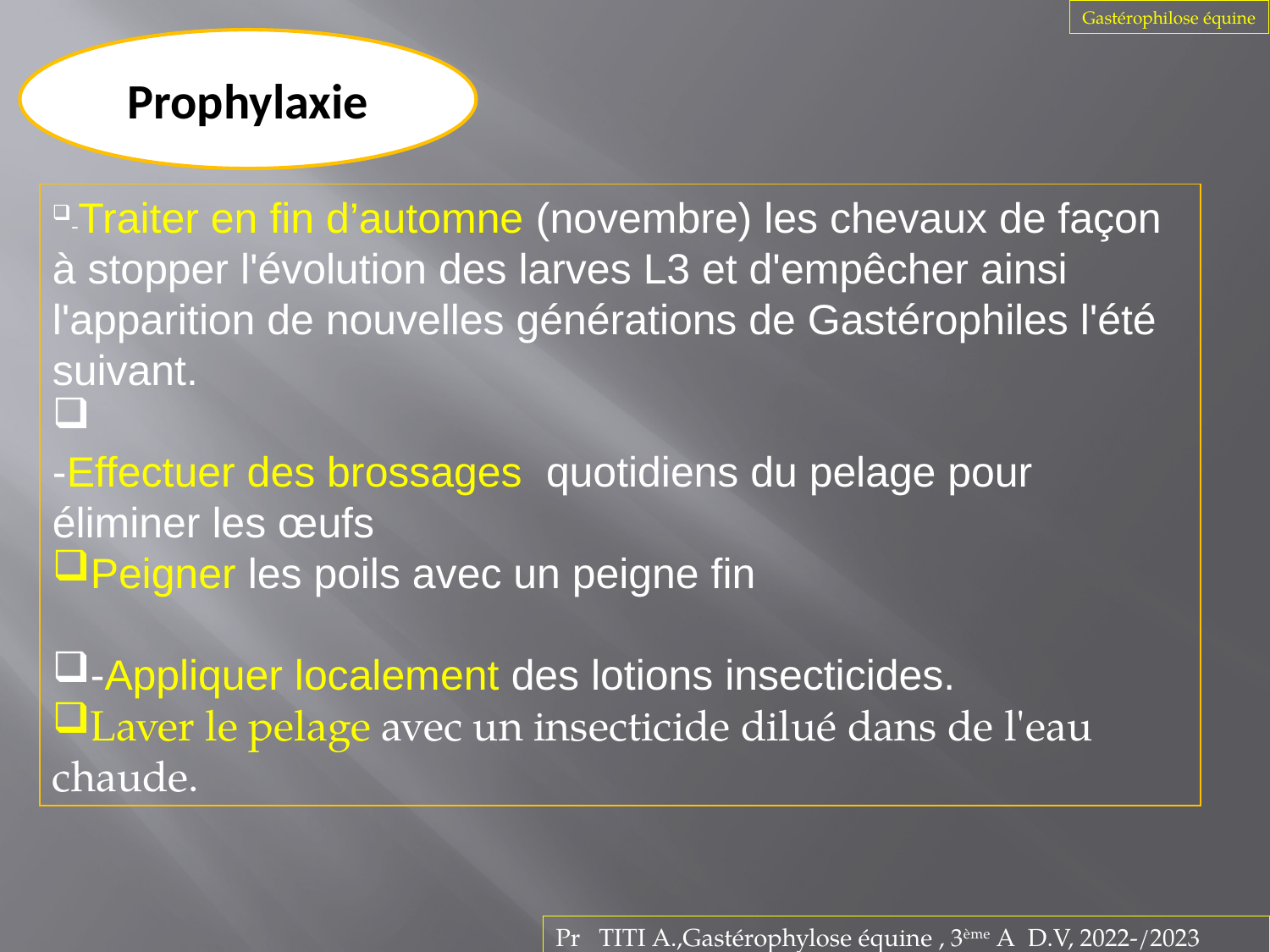

Gastérophilose équine
Prophylaxie
-Traiter en fin d’automne (novembre) les chevaux de façon à stopper l'évolution des larves L3 et d'empêcher ainsi l'apparition de nouvelles générations de Gastérophiles l'été suivant.
-Effectuer des brossages  quotidiens du pelage pour éliminer les œufs
Peigner les poils avec un peigne fin

-Appliquer localement des lotions insecticides.
Laver le pelage avec un insecticide dilué dans de l'eau chaude.
Pr   TITI A.,Gastérophylose équine , 3ème A  D.V, 2022-/2023